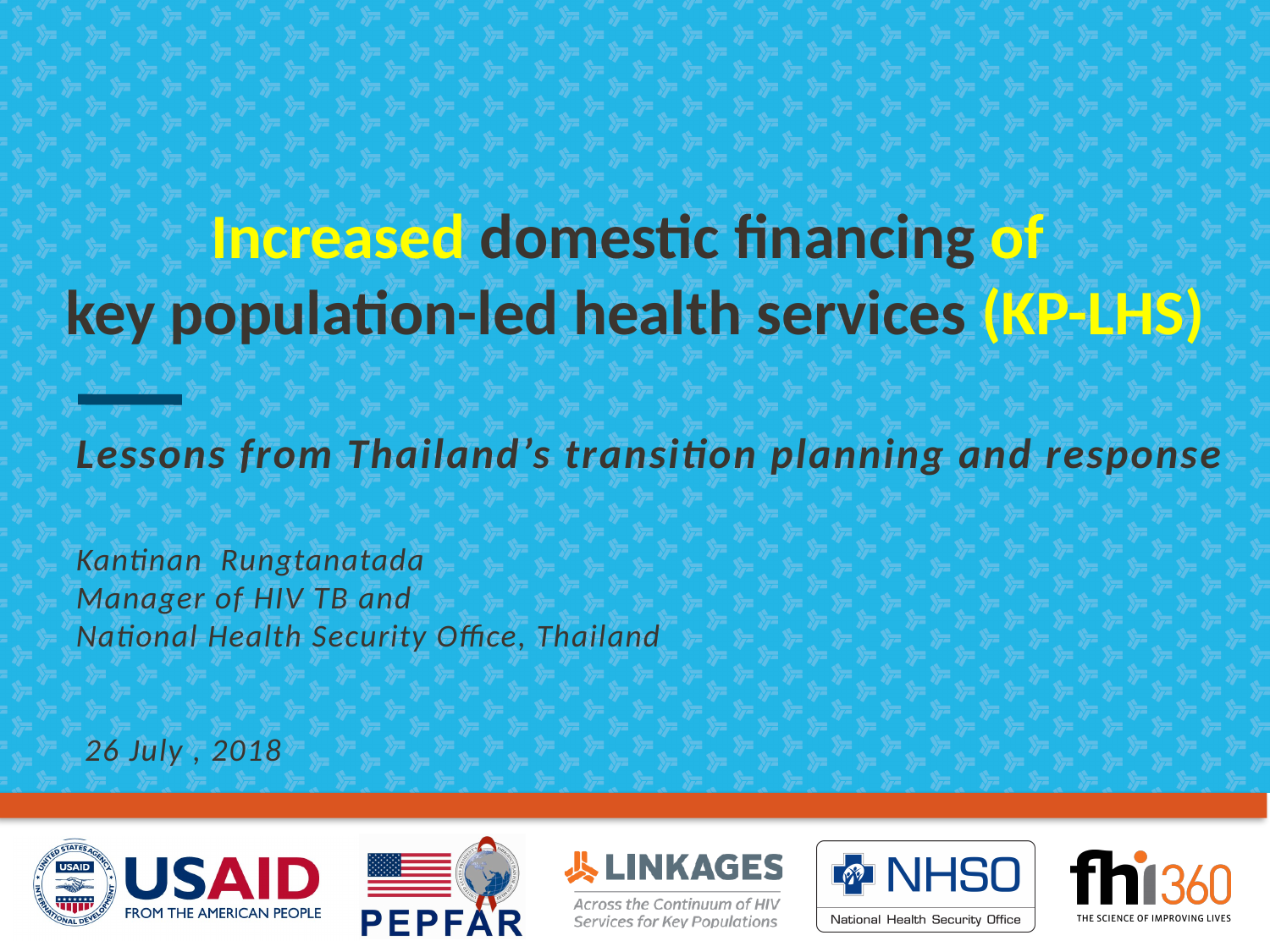

# Increased domestic financing of key population-led health services (KP-LHS)
Lessons from Thailand’s transition planning and response
Kantinan  Rungtanatada
Manager of HIV TB and
National Health Security Office, Thailand

 26 July , 2018